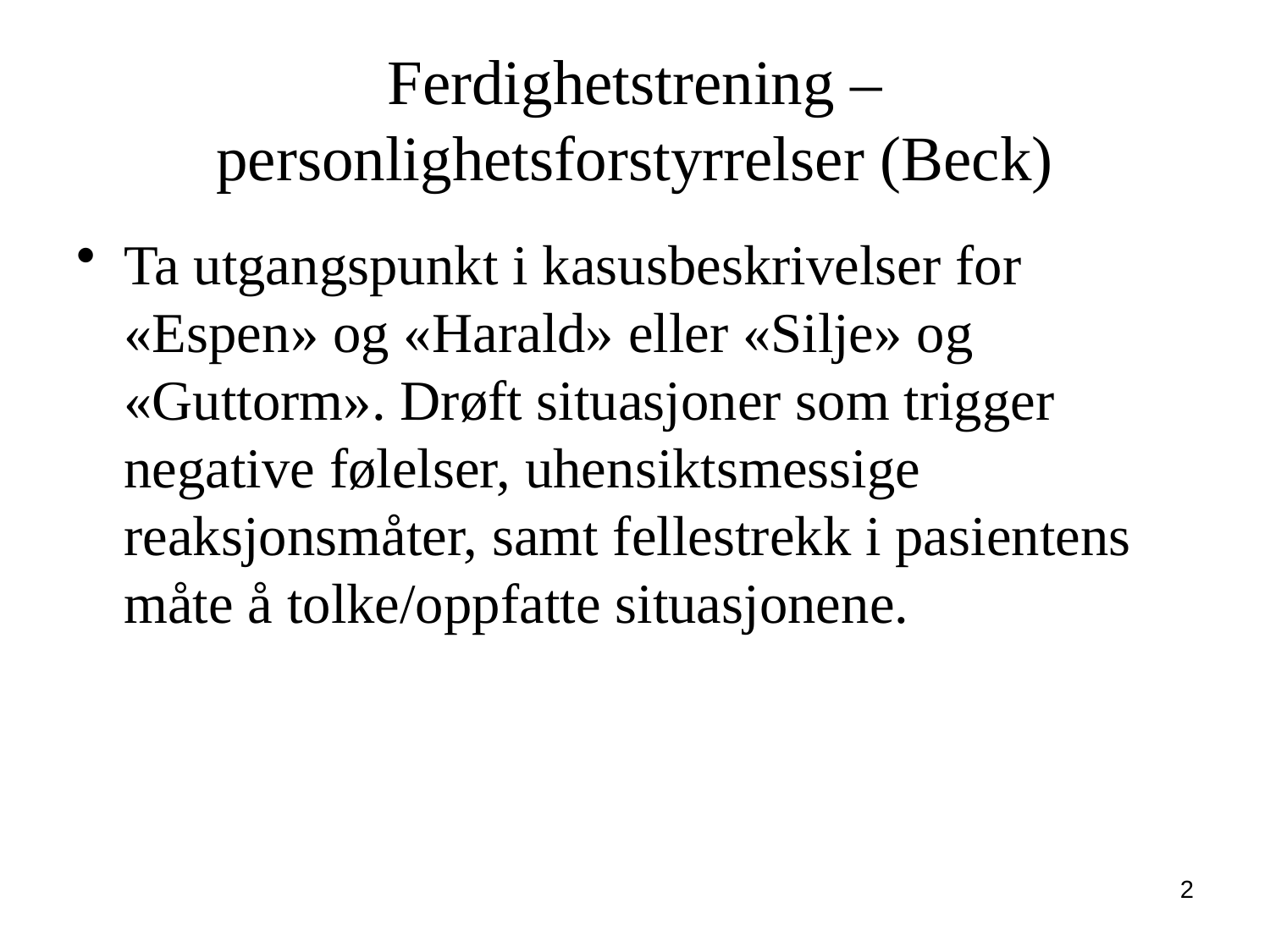

# Ferdighetstrening – personlighetsforstyrrelser (Beck)
Ta utgangspunkt i kasusbeskrivelser for «Espen» og «Harald» eller «Silje» og «Guttorm». Drøft situasjoner som trigger negative følelser, uhensiktsmessige reaksjonsmåter, samt fellestrekk i pasientens måte å tolke/oppfatte situasjonene.

2